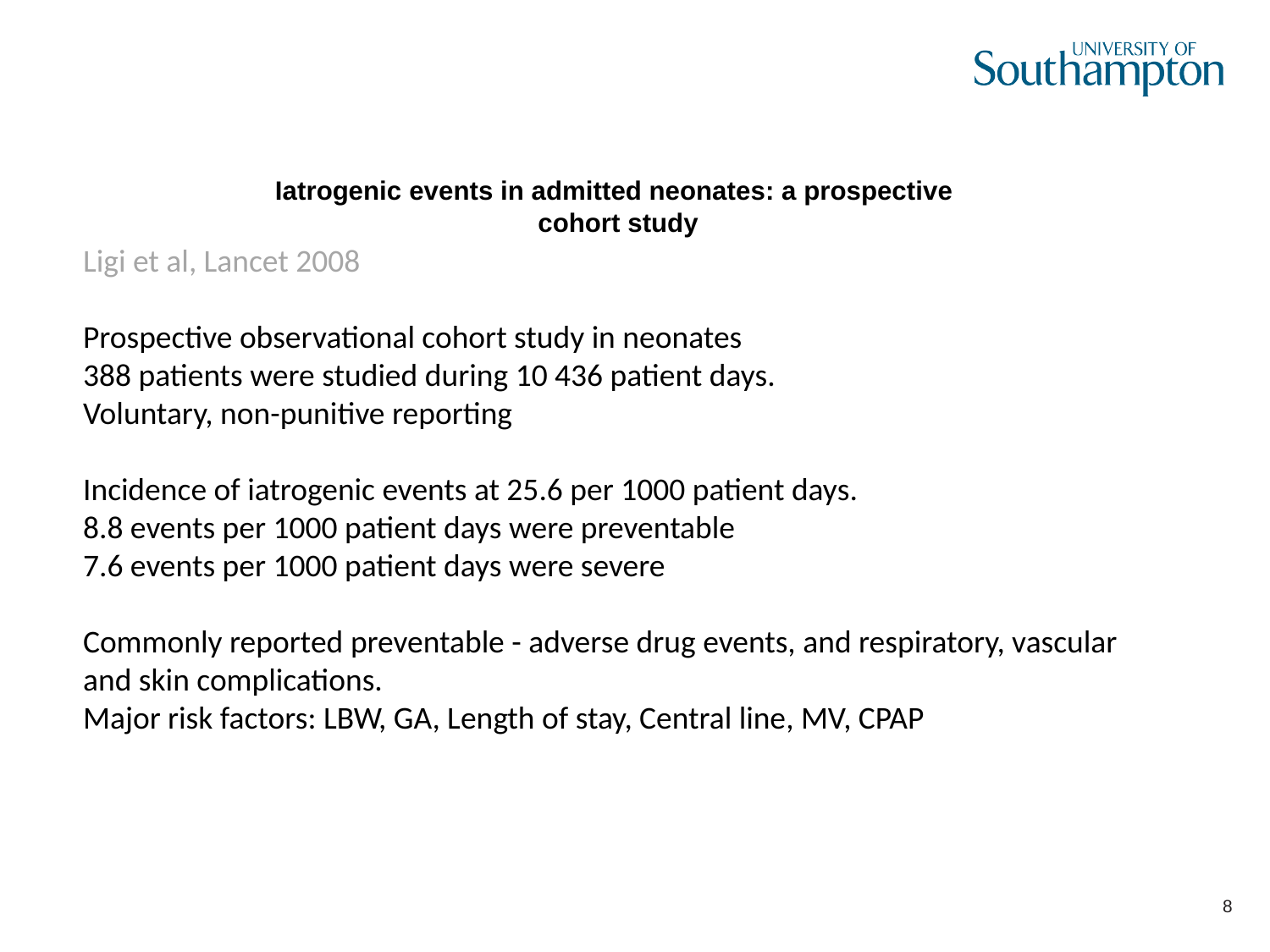

Iatrogenic events in admitted neonates: a prospective
cohort study
Ligi et al, Lancet 2008

Prospective observational cohort study in neonates
388 patients were studied during 10 436 patient days.
Voluntary, non-punitive reporting

Incidence of iatrogenic events at 25.6 per 1000 patient days.
8.8 events per 1000 patient days were preventable
7.6 events per 1000 patient days were severe

Commonly reported preventable - adverse drug events, and respiratory, vascular and skin complications.
Major risk factors: LBW, GA, Length of stay, Central line, MV, CPAP